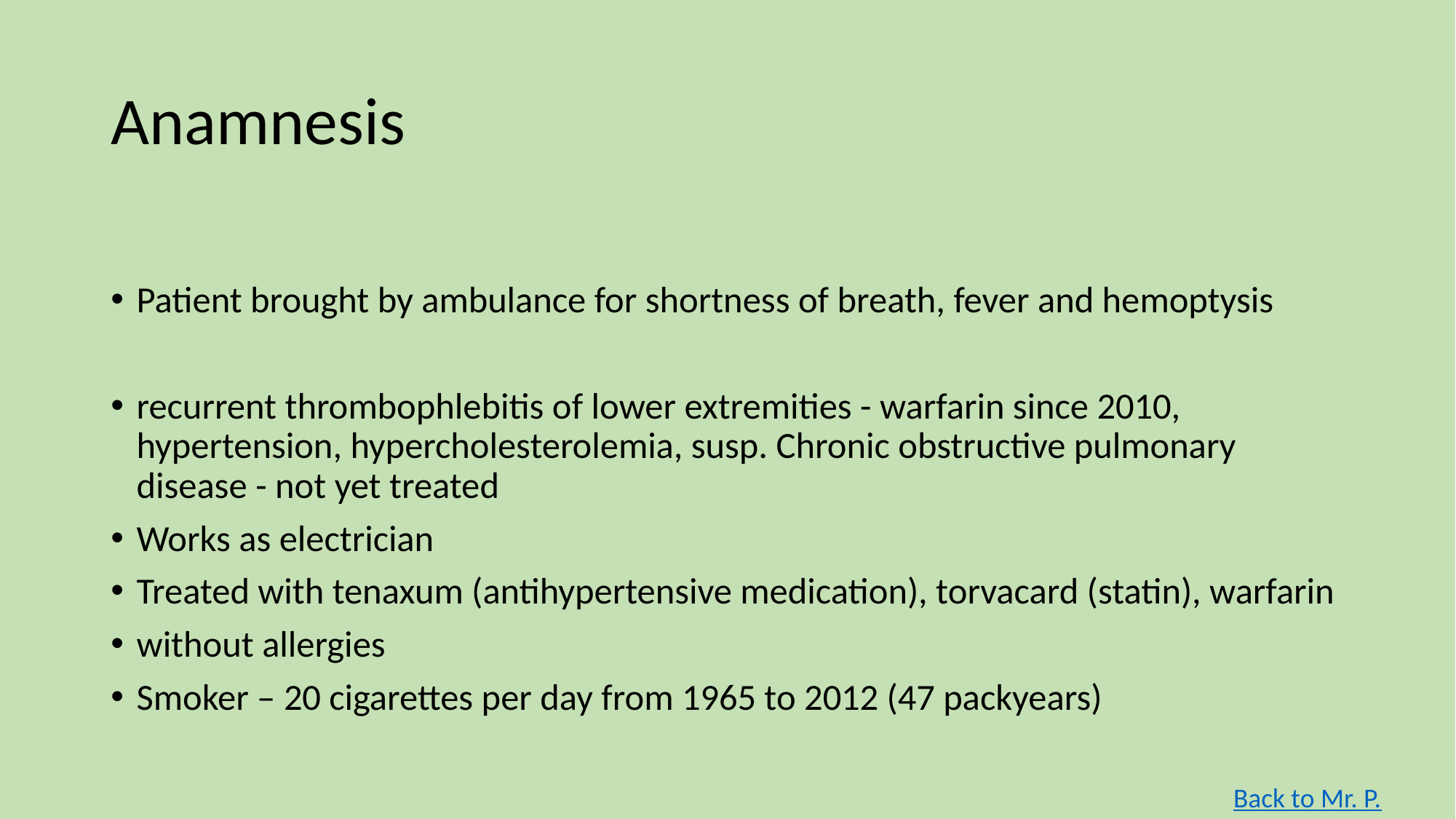

# Anamnesis

Patient brought by ambulance for shortness of breath, fever and hemoptysis

recurrent thrombophlebitis of lower extremities - warfarin since 2010, hypertension, hypercholesterolemia, susp. Chronic obstructive pulmonary disease - not yet treated
Works as electrician
Treated with tenaxum (antihypertensive medication), torvacard (statin), warfarin
without allergies
Smoker – 20 cigarettes per day from 1965 to 2012 (47 packyears)
Back to Mr. P.